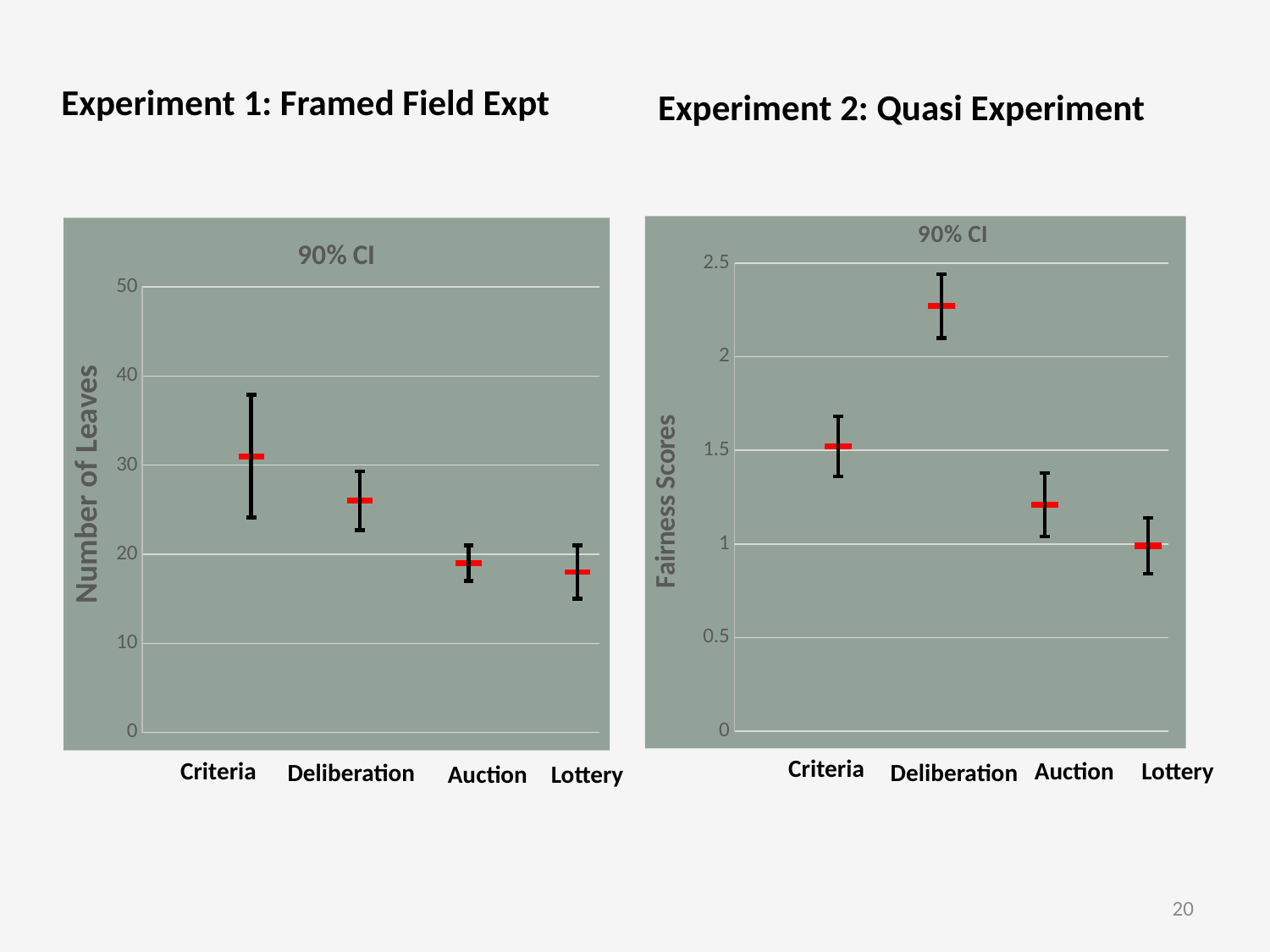

Experiment 1: Framed Field Expt
Experiment 2: Quasi Experiment

### Chart:  90% CI

| Category | Average |
|---|---|

### Chart: 90% CI

| Category | Average |
|---|---|
Criteria
Lottery
Criteria
Auction
Deliberation
Deliberation
Auction
Lottery
20